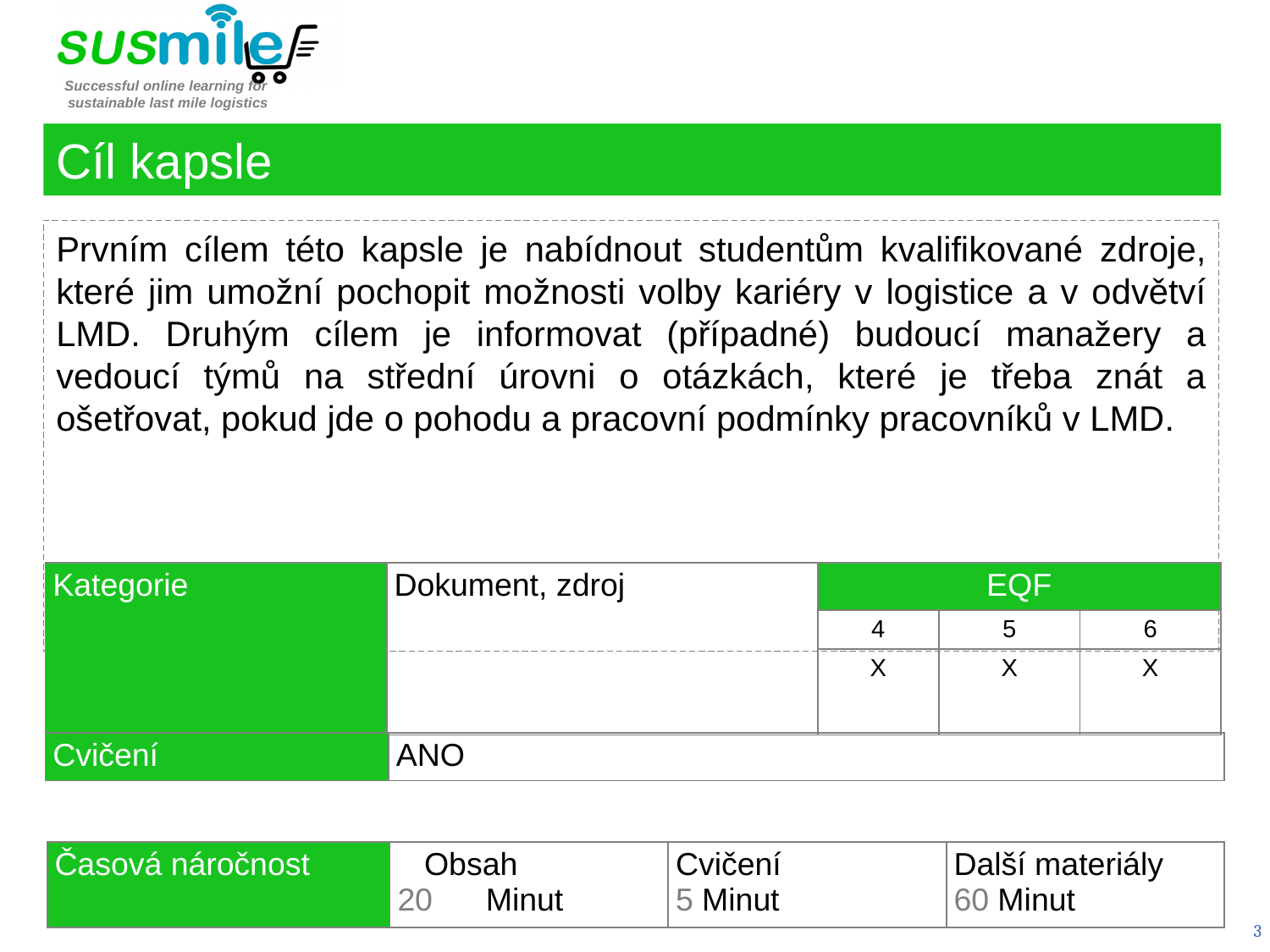

Cíl kapsle
Prvním cílem této kapsle je nabídnout studentům kvalifikované zdroje, které jim umožní pochopit možnosti volby kariéry v logistice a v odvětví LMD. Druhým cílem je informovat (případné) budoucí manažery a vedoucí týmů na střední úrovni o otázkách, které je třeba znát a ošetřovat, pokud jde o pohodu a pracovní podmínky pracovníků v LMD.

| Kategorie | Dokument, zdroj | EQF |  |  |
| --- | --- | --- | --- | --- |
|  |  | 4 | 5 | 6 |
|  |  | X | X | X |
| Cvičení | ANO |
| --- | --- |
| Časová náročnost | Obsah 20      Minut | Cvičení 5 Minut | Další materiály 60 Minut |
| --- | --- | --- | --- |
3